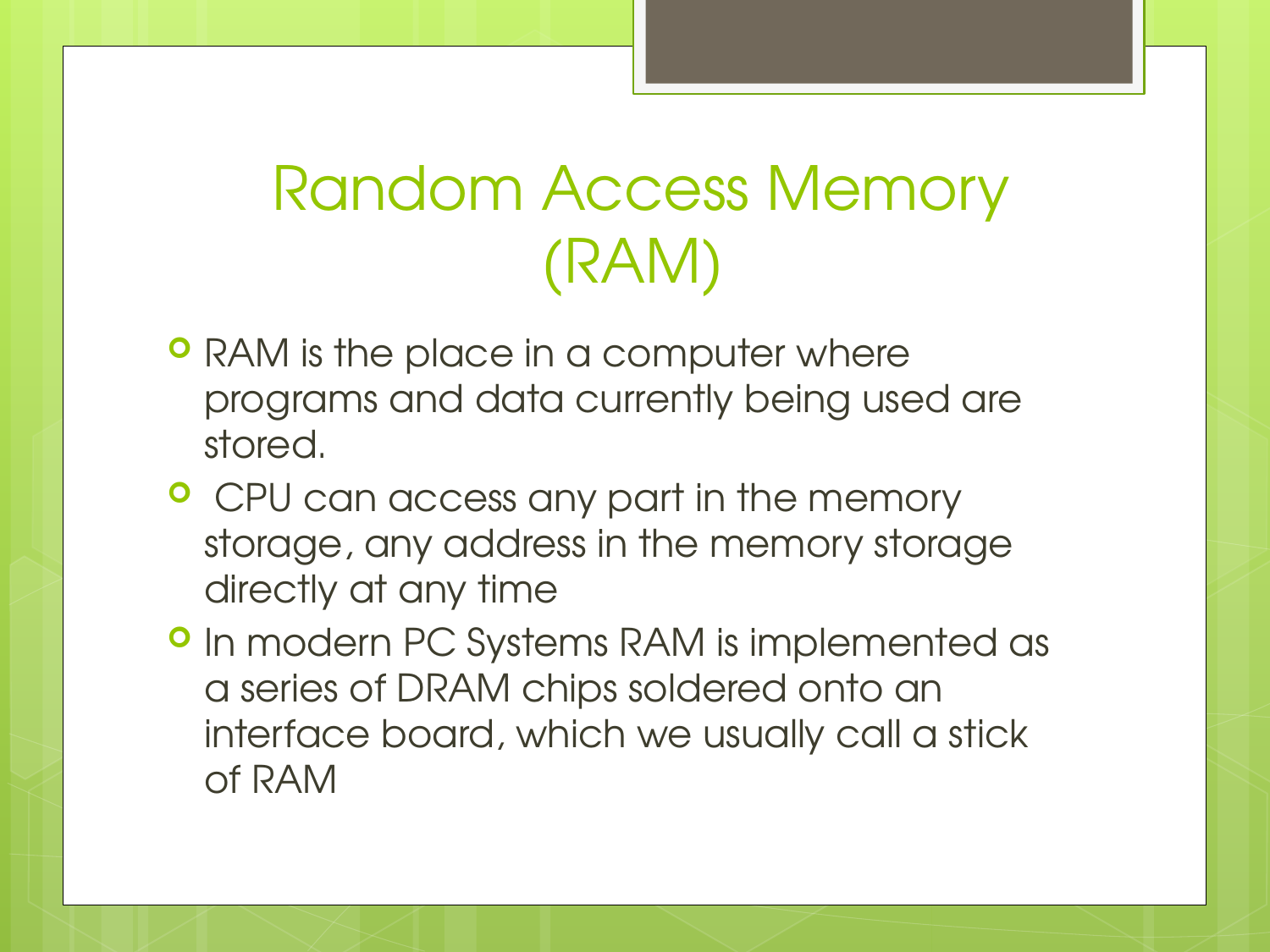

# Random Access Memory (RAM)
RAM is the place in a computer where programs and data currently being used are stored.
 CPU can access any part in the memory storage, any address in the memory storage directly at any time
In modern PC Systems RAM is implemented as a series of DRAM chips soldered onto an interface board, which we usually call a stick of RAM